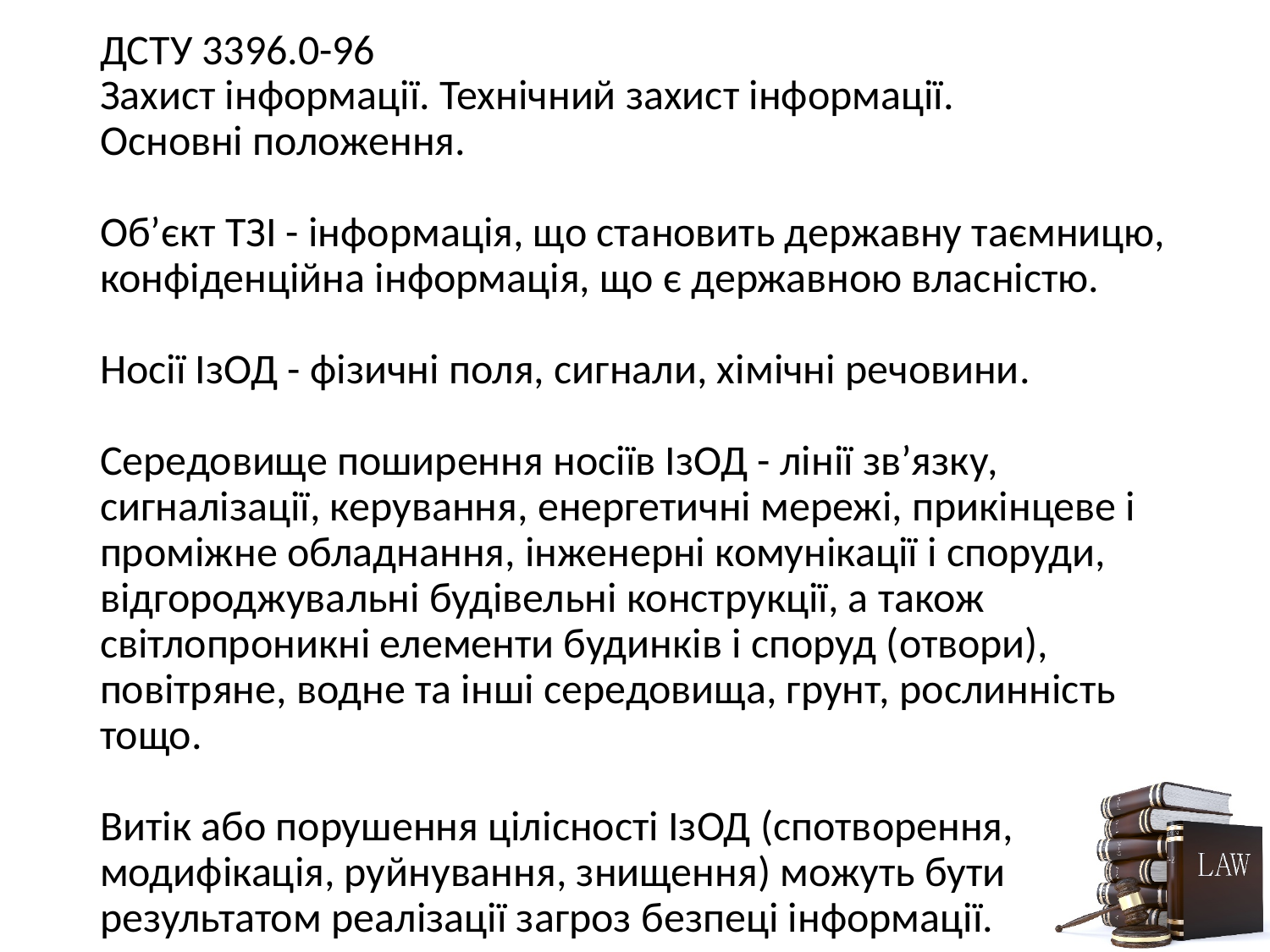

# ДСТУ 3396.0-96 Захист інформації. Технічний захист інформації. Основні положення. Об’єкт ТЗІ - інформація, що становить державну таємницю, конфіденційна інформація, що є державною власністю. Носії ІзОД - фізичні поля, сигнали, хімічні речовини. Середовище поширення носіїв ІзОД - лінії зв’язку, сигналізації, керування, енергетичні мережі, прикінцеве і проміжне обладнання, інженерні комунікації і споруди, відгороджувальні будівельні конструкції, а також світлопроникні елементи будинків і споруд (отвори), повітряне, водне та інші середовища, грунт, рослинність тощо. Витік або порушення цілісності IзОД (спотворення, модифікація, руйнування, знищення) можуть бути результатом реалізації загроз безпеці інформації.